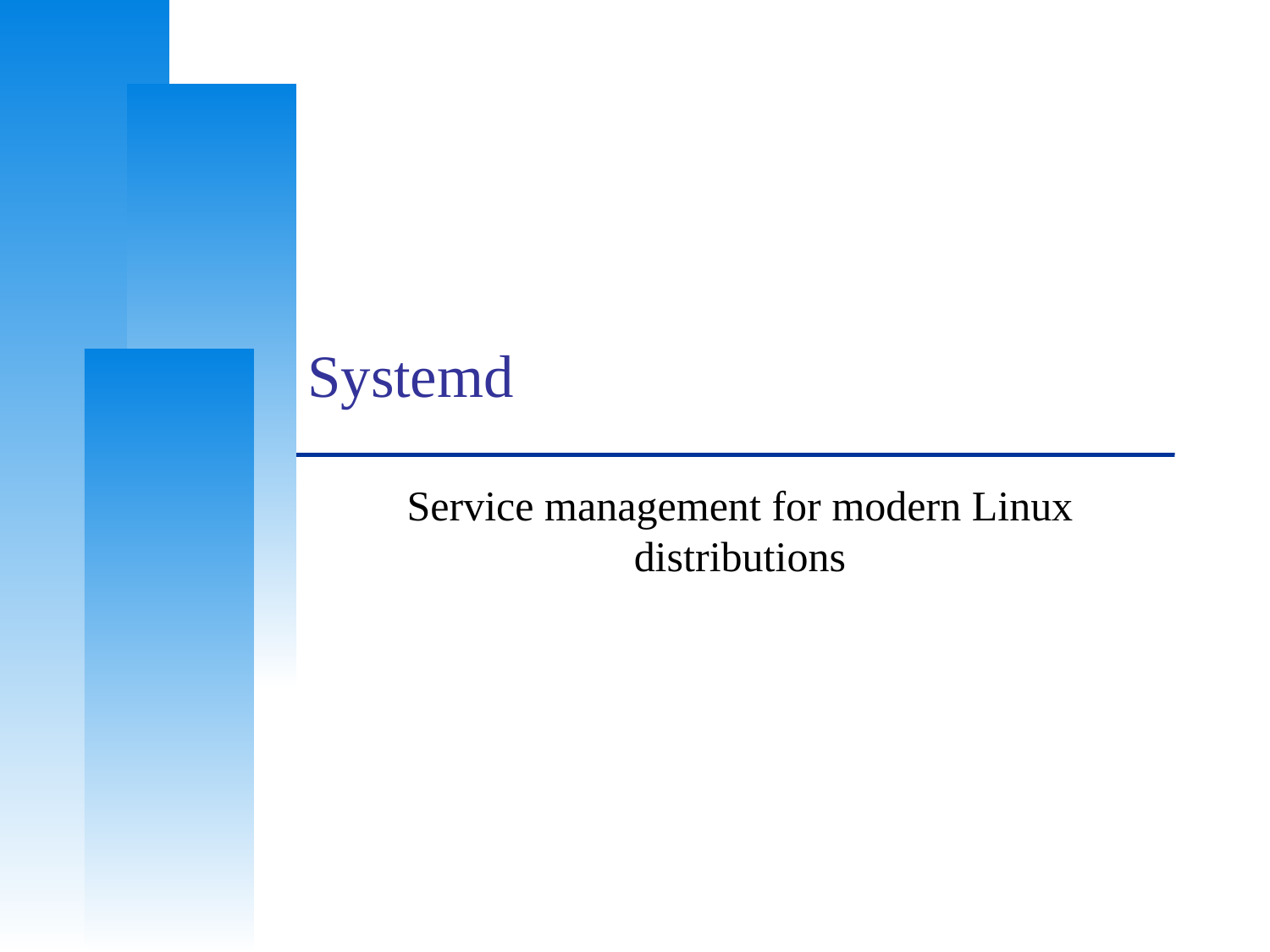

# Systemd
Service management for modern Linux distributions